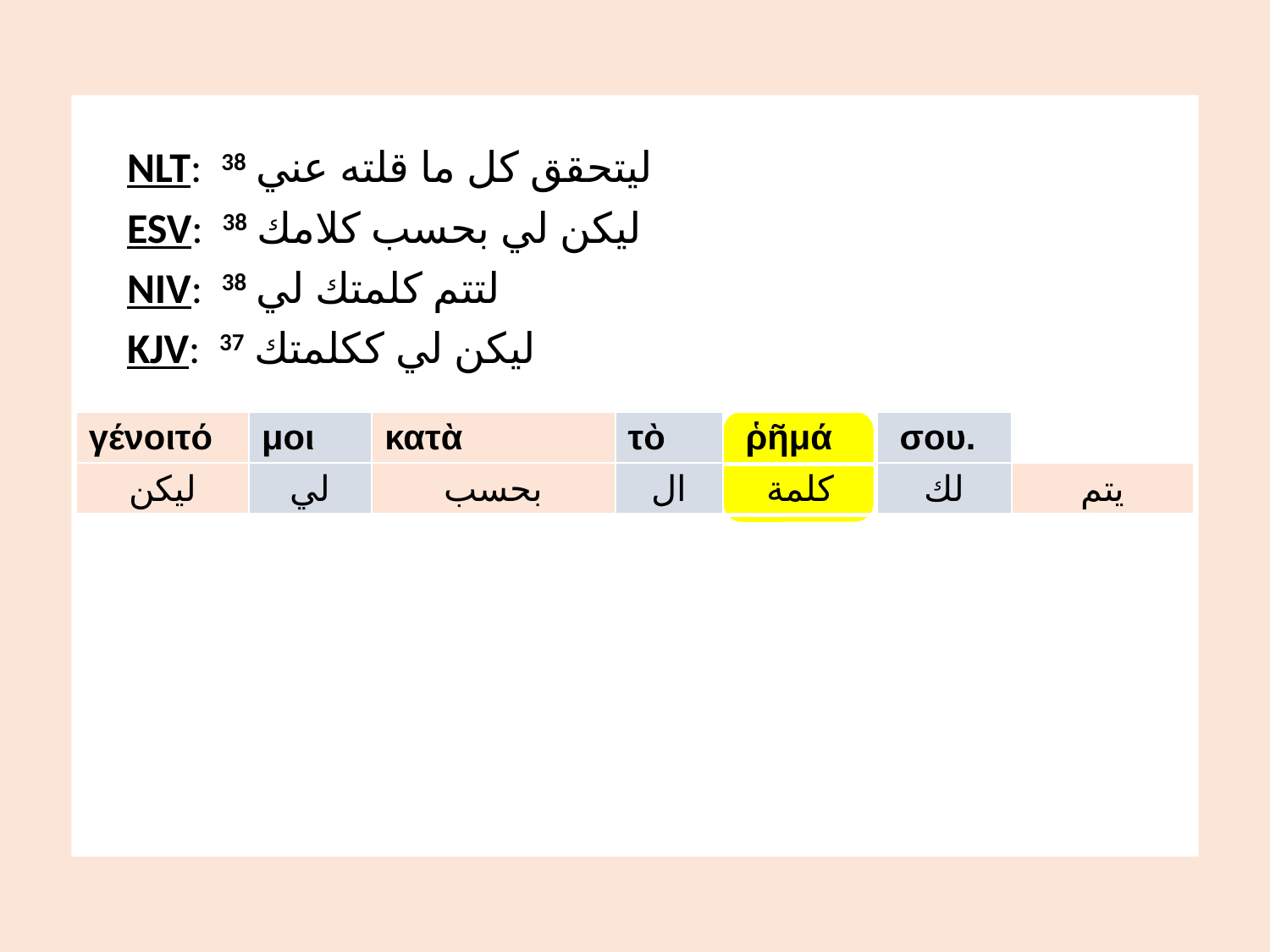

NLT:  38 ليتحقق كل ما قلته عني
ESV:  38 ليكن لي بحسب كلامك
NIV:  38 لتتم كلمتك لي
KJV:  37 ليكن لي ككلمتك

| γένοιτό | μοι | κατὰ | τὸ | ῥῆμά | σου. |  |
| --- | --- | --- | --- | --- | --- | --- |
| ليكن | لي | بحسب | ال | كلمة | لك | يتم |
| --- | --- | --- | --- | --- | --- | --- |